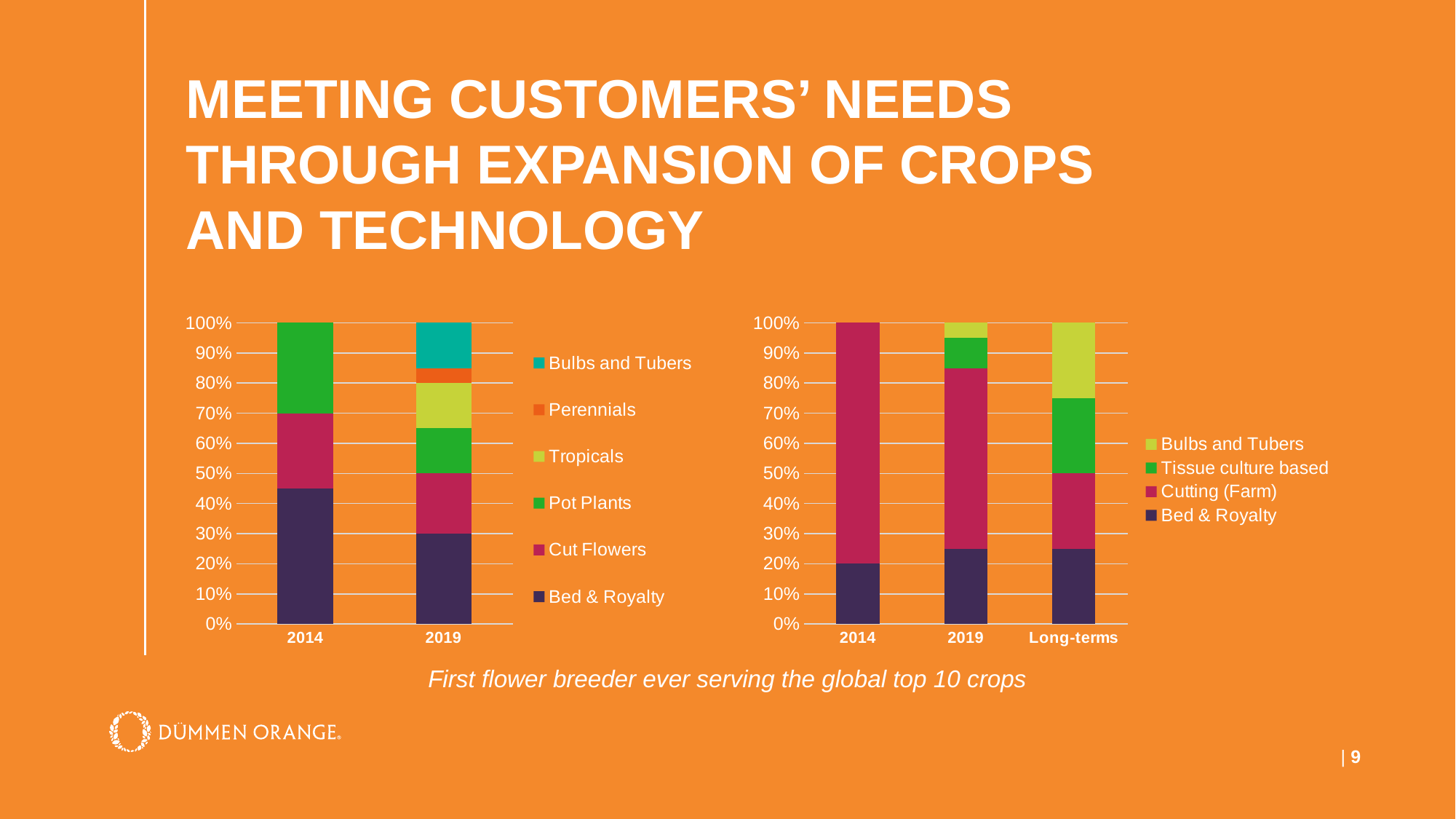

MEETING CUSTOMERS’ NEEDS THROUGH EXPANSION OF CROPS AND TECHNOLOGY

### Chart

| Category | Bed & Royalty | Cut Flowers | Pot Plants | Tropicals | Perennials | Bulbs and Tubers |
|---|---|---|---|---|---|---|
| 2014 | 0.45 | 0.25 | 0.3 | None | None | None |
| 2019 | 0.3 | 0.2 | 0.15 | 0.15 | 0.05 | 0.15 |

### Chart

| Category | Bed & Royalty | Cutting (Farm) | Tissue culture based | Bulbs and Tubers |
|---|---|---|---|---|
| 2014 | 0.2 | 0.8 | None | None |
| 2019 | 0.25 | 0.6 | 0.1 | 0.05 |
| Long-terms | 0.25 | 0.25 | 0.25 | 0.25 |
First flower breeder ever serving the global top 10 crops

| 9